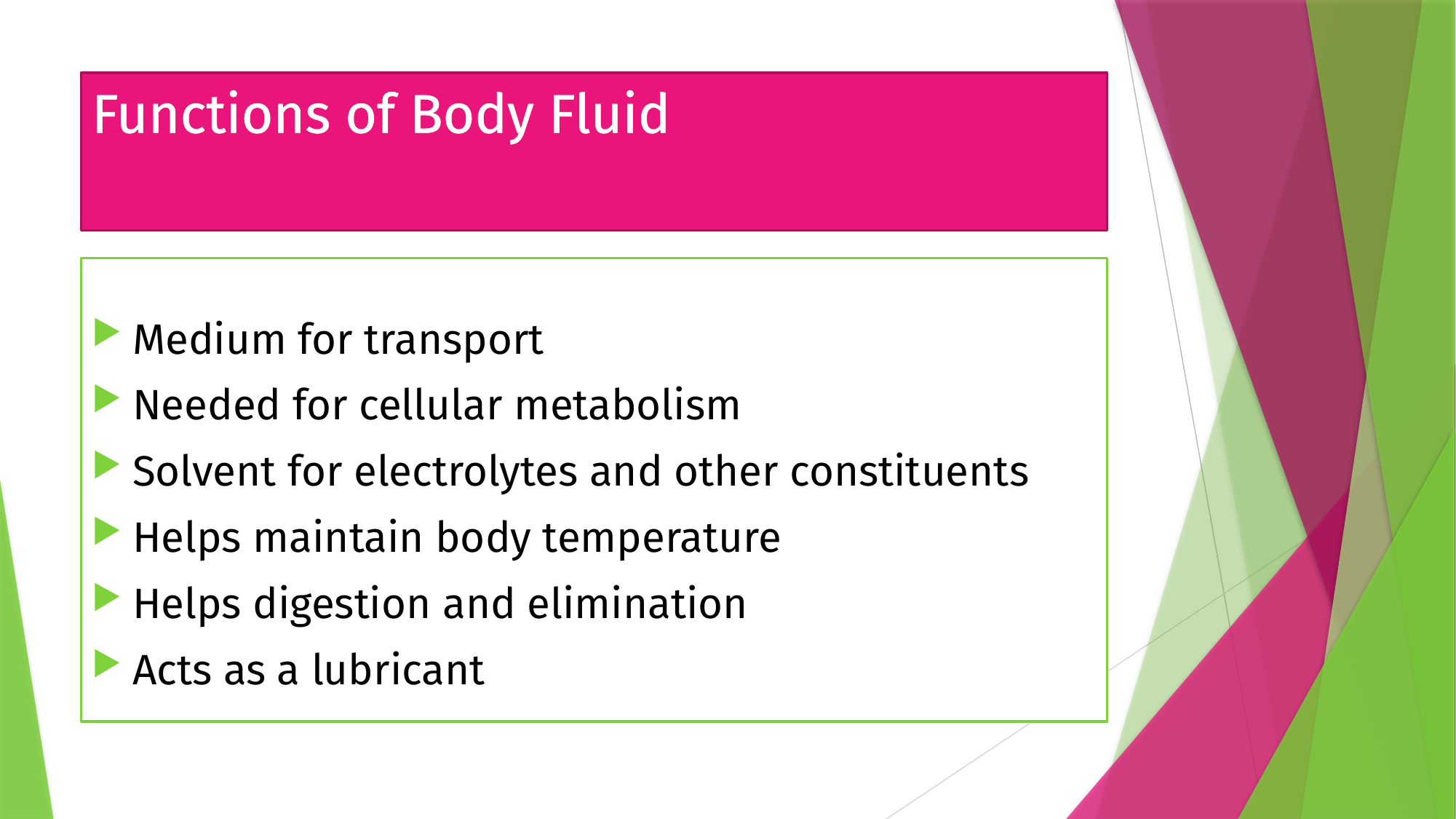

# Functions of Body Fluid

Medium for transport
Needed for cellular metabolism
Solvent for electrolytes and other constituents
Helps maintain body temperature
Helps digestion and elimination
Acts as a lubricant